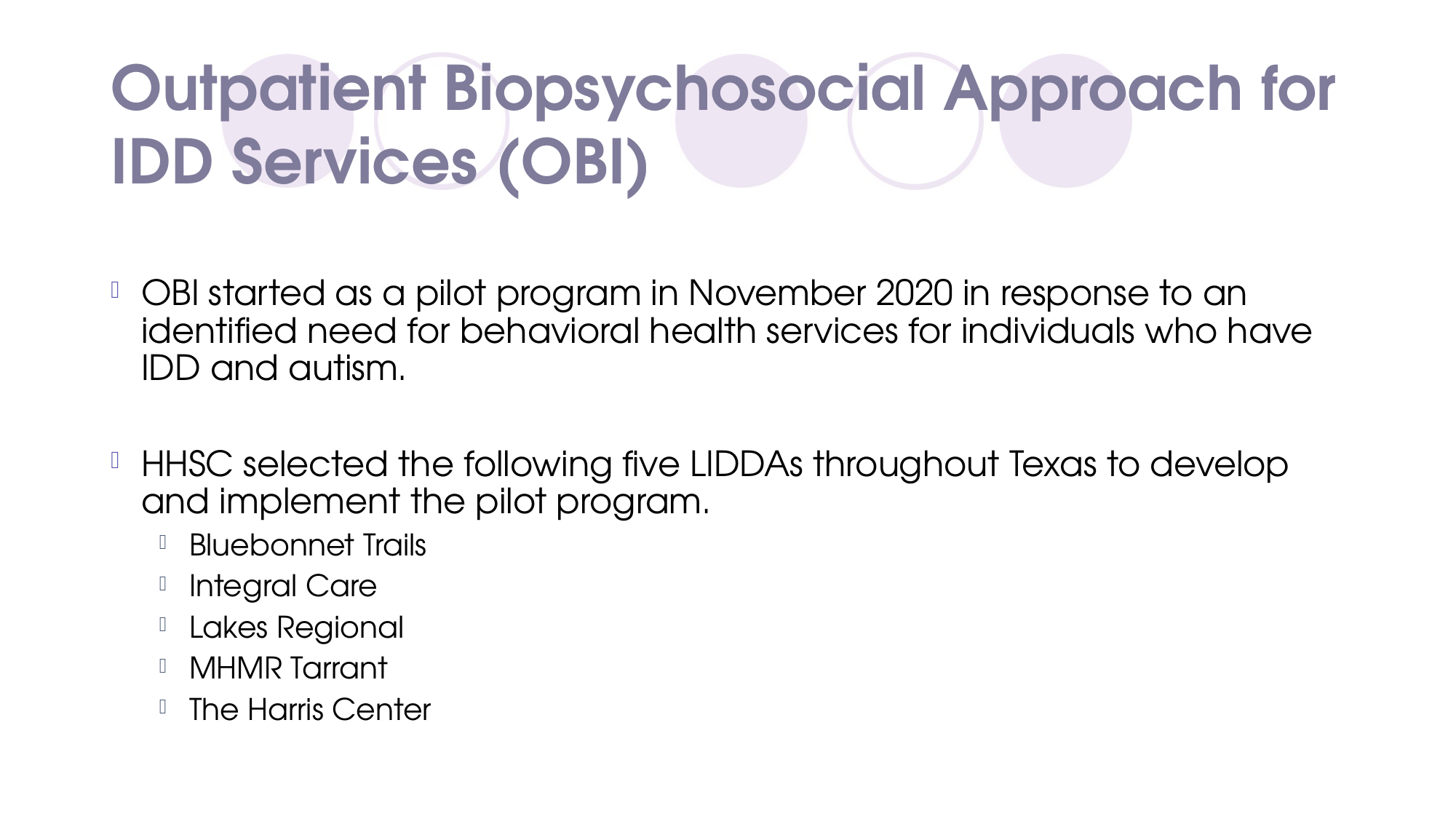

# Outpatient Biopsychosocial Approach for IDD Services (OBI)

OBI started as a pilot program in November 2020 in response to an identified need for behavioral health services for individuals who have IDD and autism.

HHSC selected the following five LIDDAs throughout Texas to develop and implement the pilot program.
Bluebonnet Trails
Integral Care
Lakes Regional
MHMR Tarrant
The Harris Center